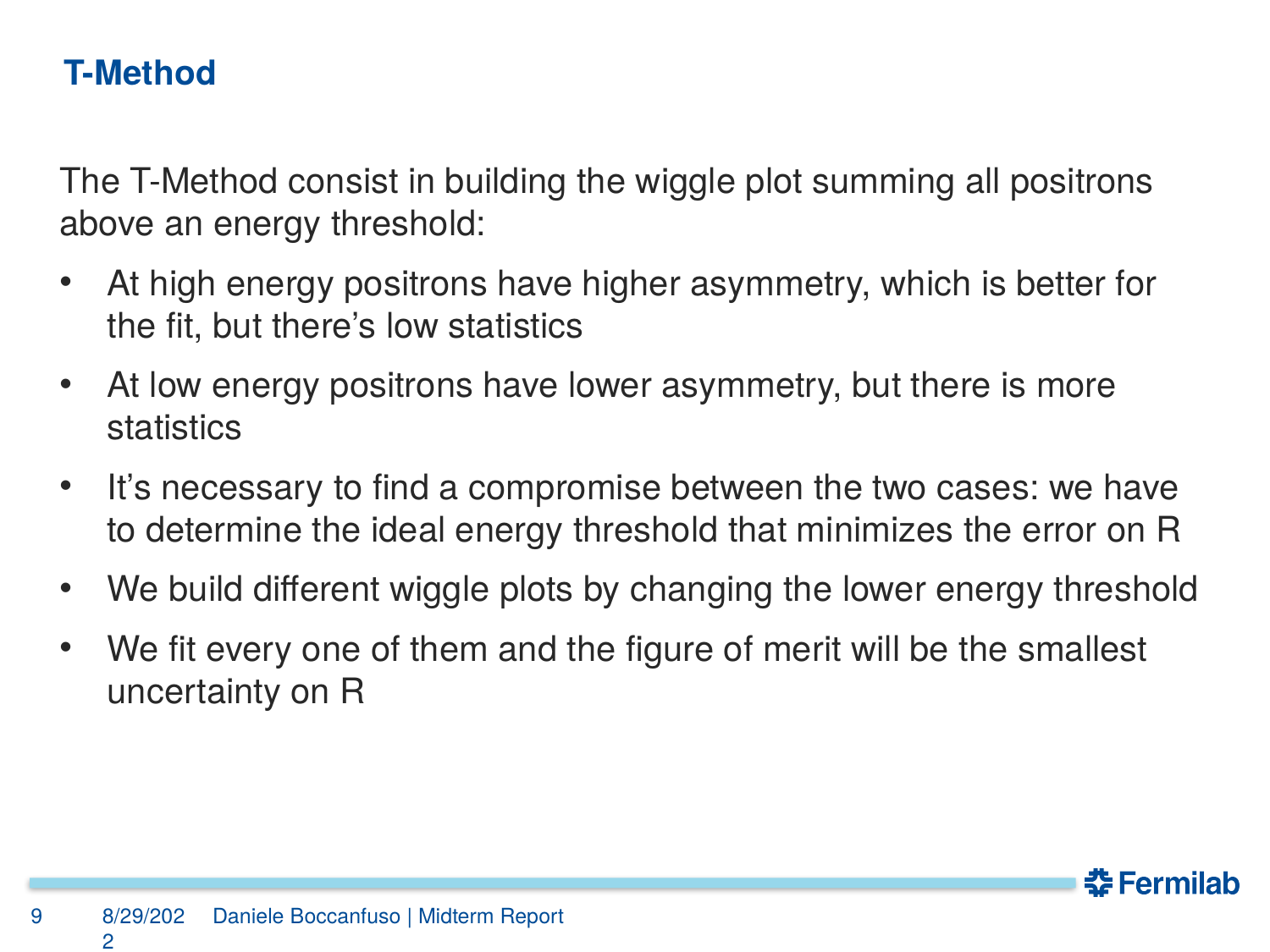

# T-Method
The T-Method consist in building the wiggle plot summing all positrons above an energy threshold:
At high energy positrons have higher asymmetry, which is better for the fit, but there’s low statistics
At low energy positrons have lower asymmetry, but there is more statistics
It’s necessary to find a compromise between the two cases: we have to determine the ideal energy threshold that minimizes the error on R
We build different wiggle plots by changing the lower energy threshold
We fit every one of them and the figure of merit will be the smallest uncertainty on R

9
8/29/2022
Daniele Boccanfuso | Midterm Report